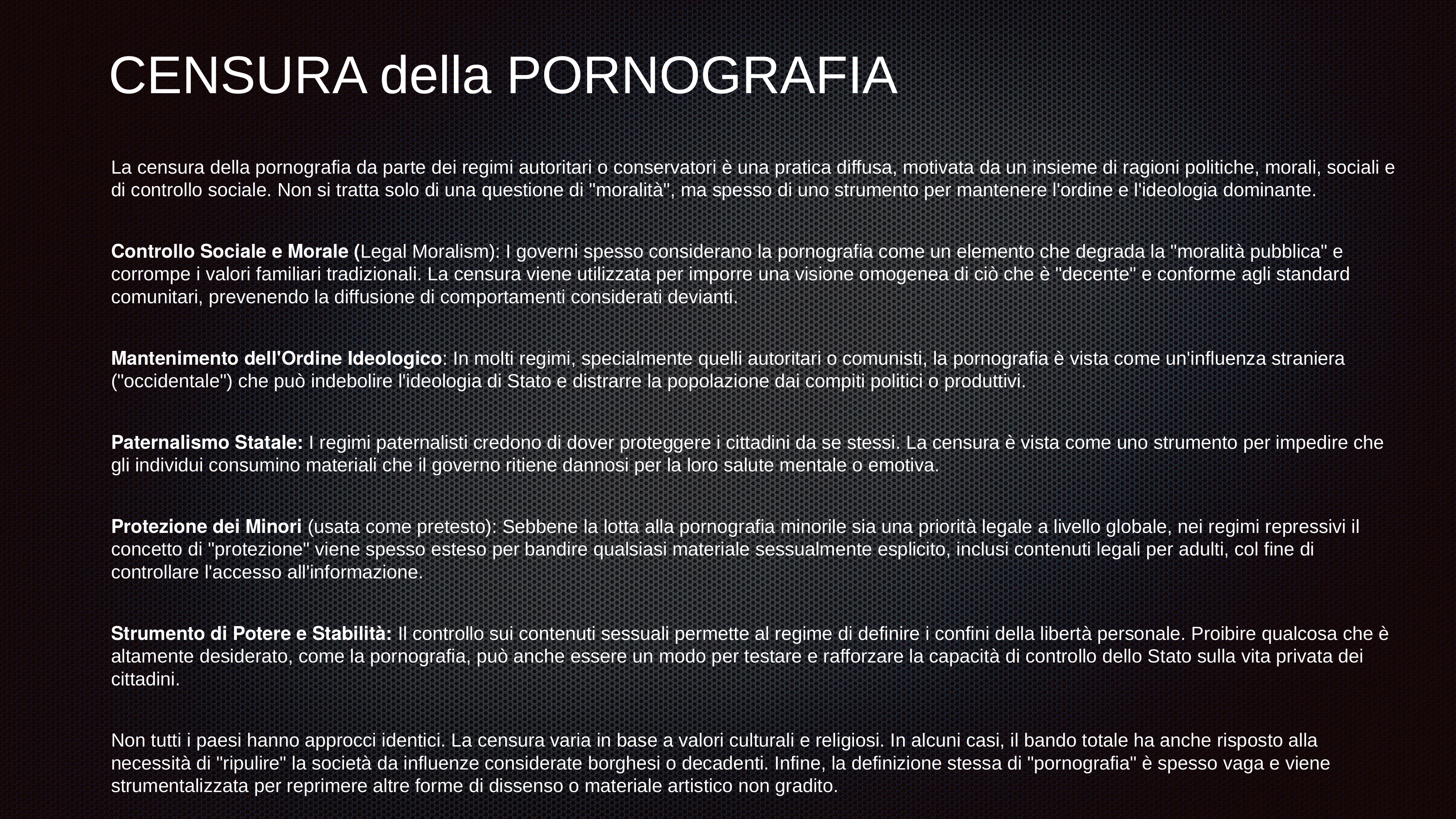

# CENSURA della PORNOGRAFIA
La censura della pornografia da parte dei regimi autoritari o conservatori è una pratica diffusa, motivata da un insieme di ragioni politiche, morali, sociali e di controllo sociale. Non si tratta solo di una questione di "moralità", ma spesso di uno strumento per mantenere l'ordine e l'ideologia dominante.
Controllo Sociale e Morale (Legal Moralism): I governi spesso considerano la pornografia come un elemento che degrada la "moralità pubblica" e corrompe i valori familiari tradizionali. La censura viene utilizzata per imporre una visione omogenea di ciò che è "decente" e conforme agli standard comunitari, prevenendo la diffusione di comportamenti considerati devianti.
Mantenimento dell'Ordine Ideologico: In molti regimi, specialmente quelli autoritari o comunisti, la pornografia è vista come un'influenza straniera ("occidentale") che può indebolire l'ideologia di Stato e distrarre la popolazione dai compiti politici o produttivi.
Paternalismo Statale: I regimi paternalisti credono di dover proteggere i cittadini da se stessi. La censura è vista come uno strumento per impedire che gli individui consumino materiali che il governo ritiene dannosi per la loro salute mentale o emotiva.
Protezione dei Minori (usata come pretesto): Sebbene la lotta alla pornografia minorile sia una priorità legale a livello globale, nei regimi repressivi il concetto di "protezione" viene spesso esteso per bandire qualsiasi materiale sessualmente esplicito, inclusi contenuti legali per adulti, col fine di controllare l'accesso all'informazione.
Strumento di Potere e Stabilità: Il controllo sui contenuti sessuali permette al regime di definire i confini della libertà personale. Proibire qualcosa che è altamente desiderato, come la pornografia, può anche essere un modo per testare e rafforzare la capacità di controllo dello Stato sulla vita privata dei cittadini.
Non tutti i paesi hanno approcci identici. La censura varia in base a valori culturali e religiosi. In alcuni casi, il bando totale ha anche risposto alla necessità di "ripulire" la società da influenze considerate borghesi o decadenti. Infine, la definizione stessa di "pornografia" è spesso vaga e viene strumentalizzata per reprimere altre forme di dissenso o materiale artistico non gradito.